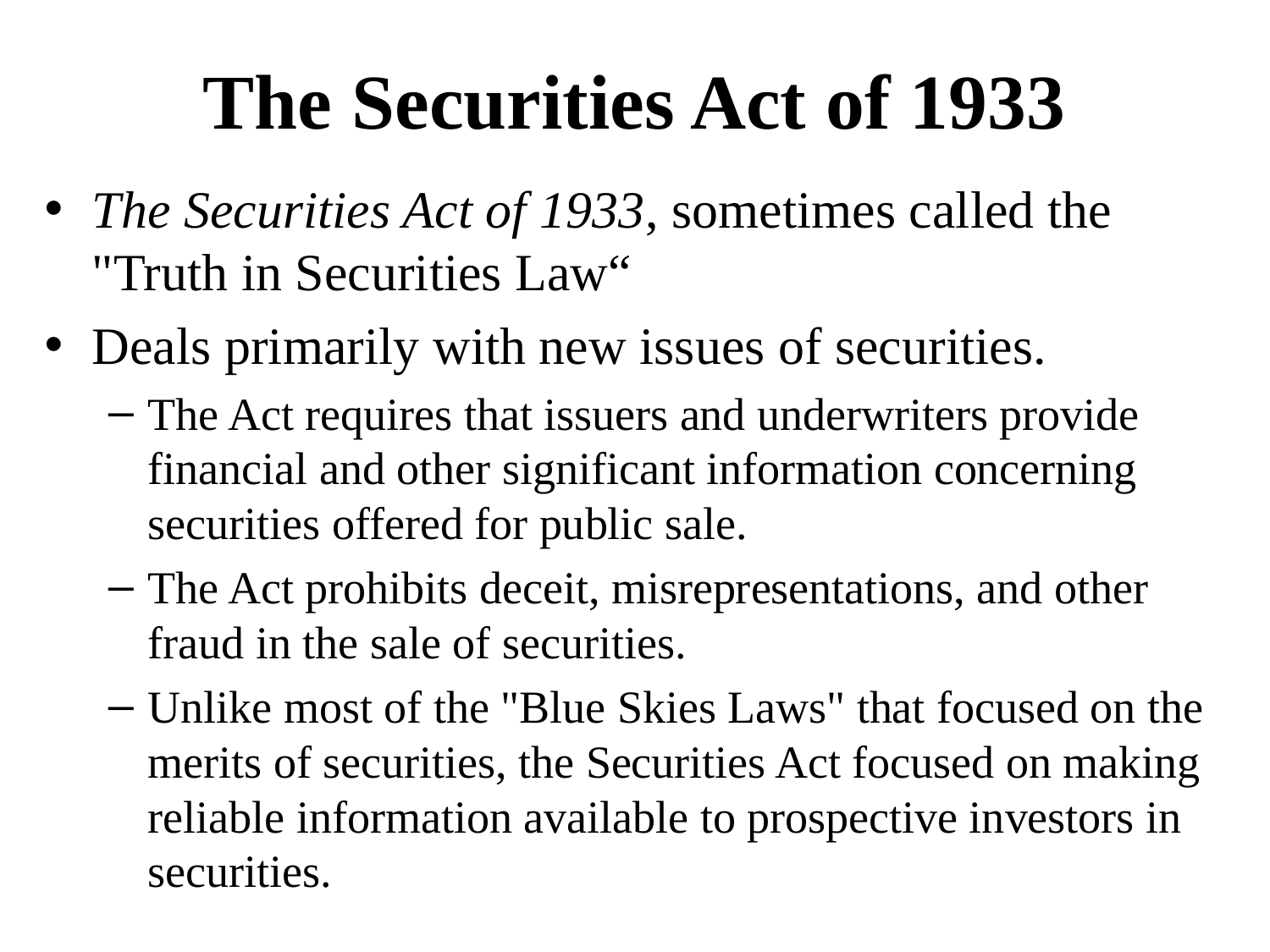

# The Securities Act of 1933
The Securities Act of 1933, sometimes called the "Truth in Securities Law“
Deals primarily with new issues of securities.
The Act requires that issuers and underwriters provide financial and other significant information concerning securities offered for public sale.
The Act prohibits deceit, misrepresentations, and other fraud in the sale of securities.
Unlike most of the "Blue Skies Laws" that focused on the merits of securities, the Securities Act focused on making reliable information available to prospective investors in securities.